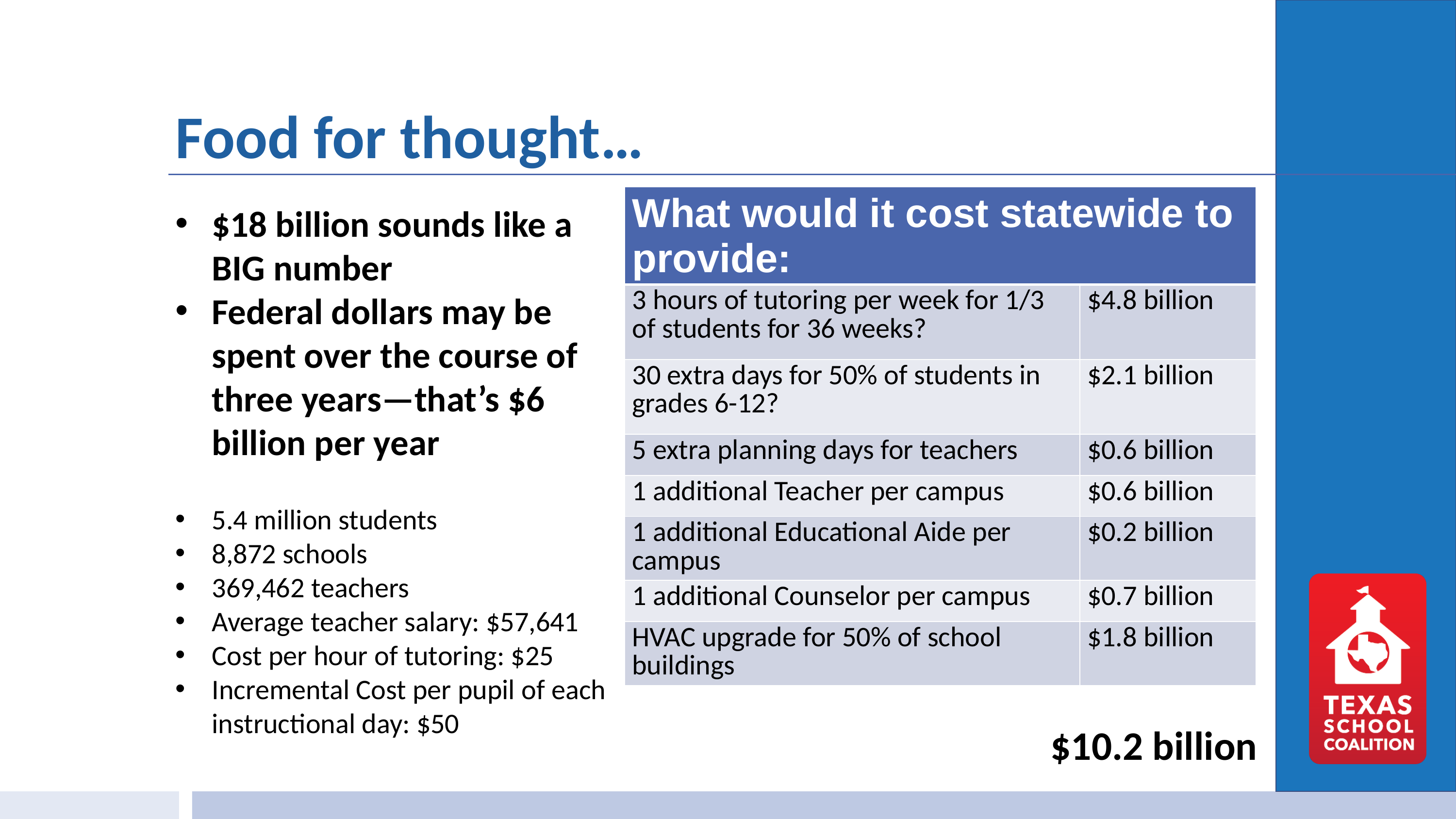

# Food for thought…
| What would it cost statewide to provide: |  |
| --- | --- |
| 3 hours of tutoring per week for 1/3 of students for 36 weeks? | $4.8 billion |
| 30 extra days for 50% of students in grades 6-12? | $2.1 billion |
| 5 extra planning days for teachers | $0.6 billion |
| 1 additional Teacher per campus | $0.6 billion |
| 1 additional Educational Aide per campus | $0.2 billion |
| 1 additional Counselor per campus | $0.7 billion |
| HVAC upgrade for 50% of school buildings | $1.8 billion |
$18 billion sounds like a BIG number
Federal dollars may be spent over the course of three years—that’s $6 billion per year

5.4 million students
8,872 schools
369,462 teachers
Average teacher salary: $57,641
Cost per hour of tutoring: $25
Incremental Cost per pupil of each instructional day: $50
$10.2 billion